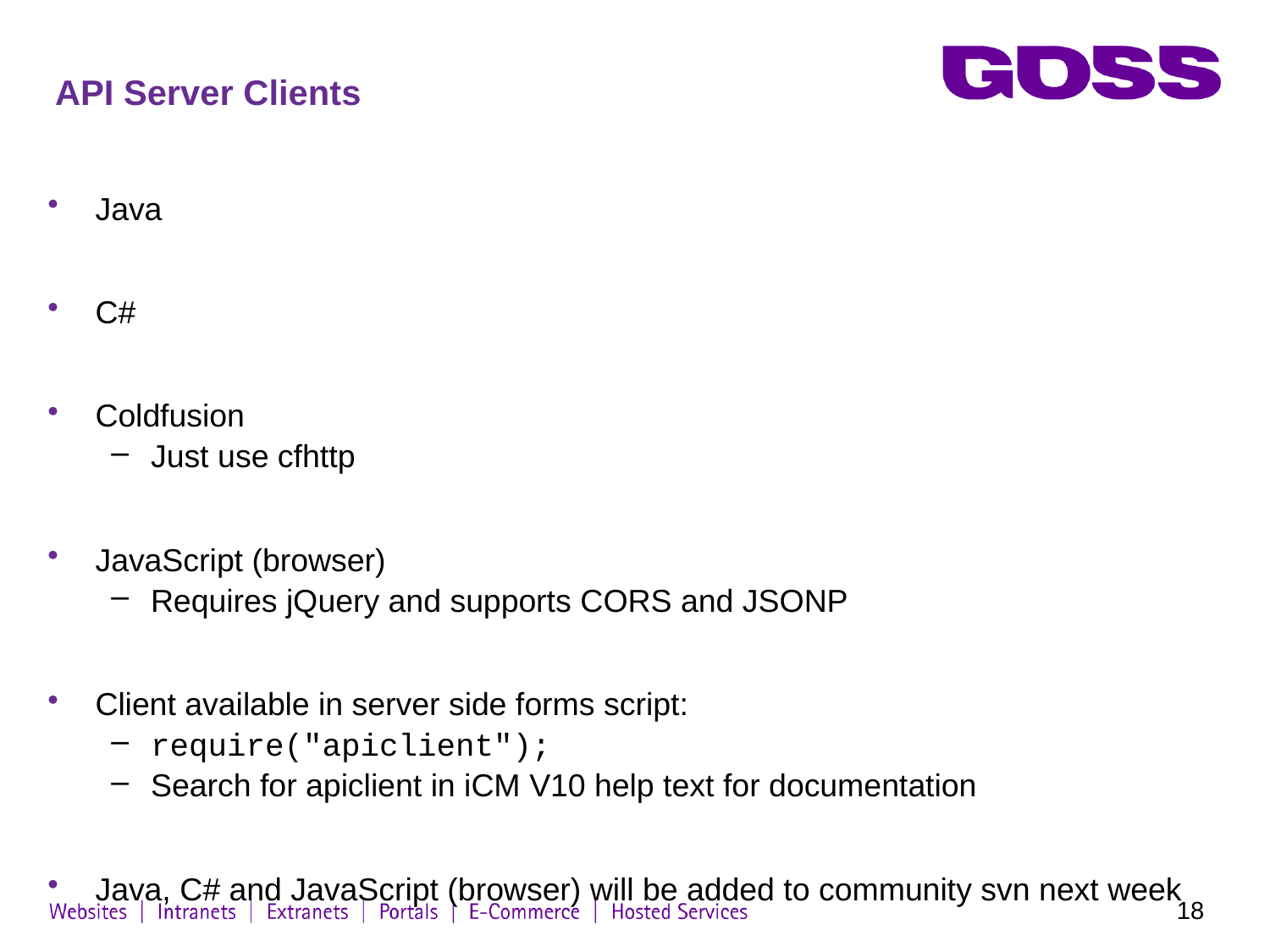

# API Server Clients
Java

C#

Coldfusion
Just use cfhttp

JavaScript (browser)
Requires jQuery and supports CORS and JSONP

Client available in server side forms script:
require("apiclient");
Search for apiclient in iCM V10 help text for documentation

Java, C# and JavaScript (browser) will be added to community svn next week

18